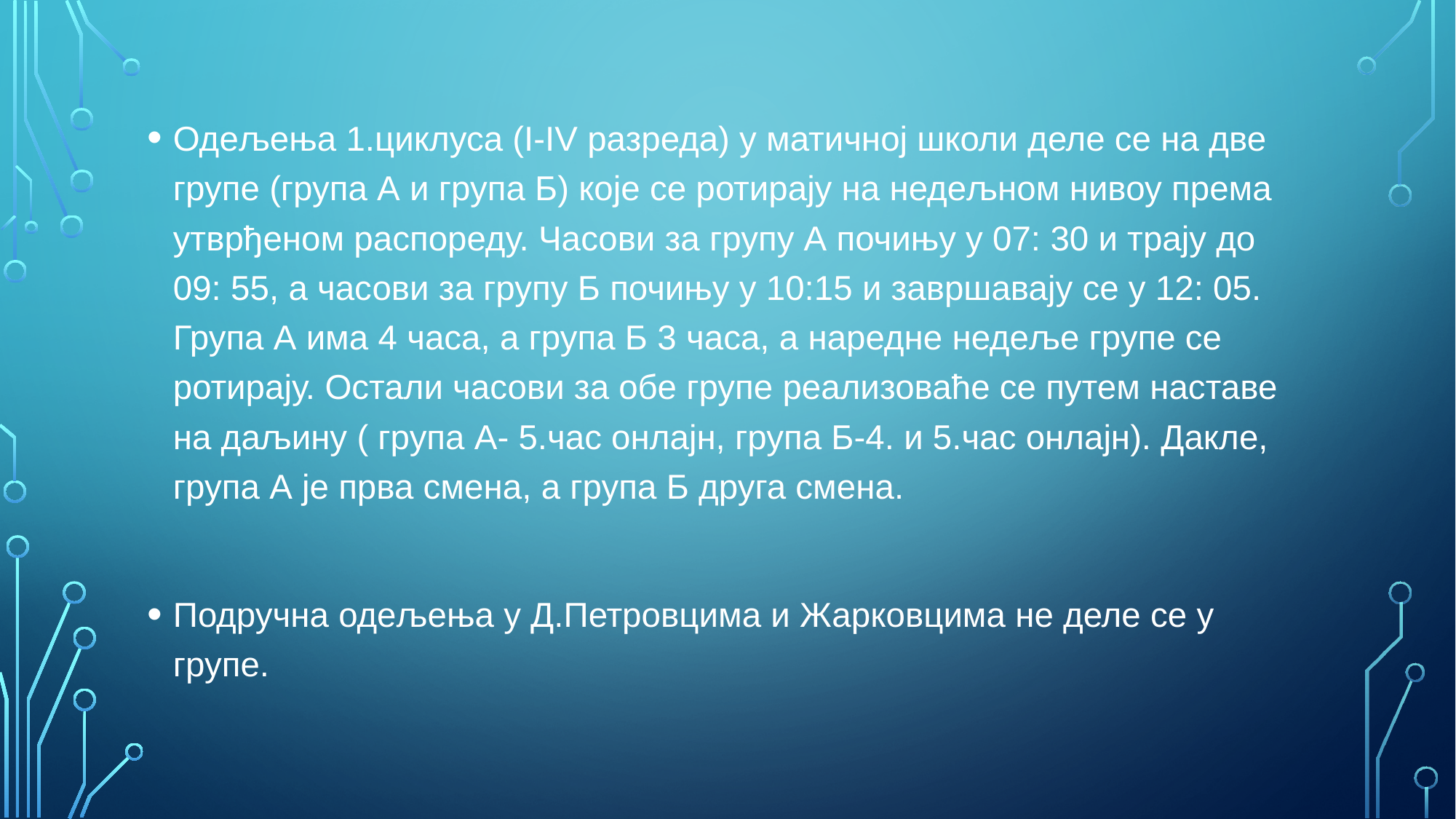

Одељења 1.циклуса (I-IV разреда) у матичној школи деле се на две групе (група А и група Б) које се ротирају на недељном нивоу према утврђеном распореду. Часови за групу А почињу у 07: 30 и трају до 09: 55, а часови за групу Б почињу у 10:15 и завршавају се у 12: 05. Група А има 4 часа, а група Б 3 часа, а наредне недеље групе се ротирају. Остали часови за обе групе реализоваће се путем наставе на даљину ( група А- 5.час онлајн, група Б-4. и 5.час онлајн). Дакле, група А је прва смена, а група Б друга смена.

Подручна одељења у Д.Петровцима и Жарковцима не деле се у групе.